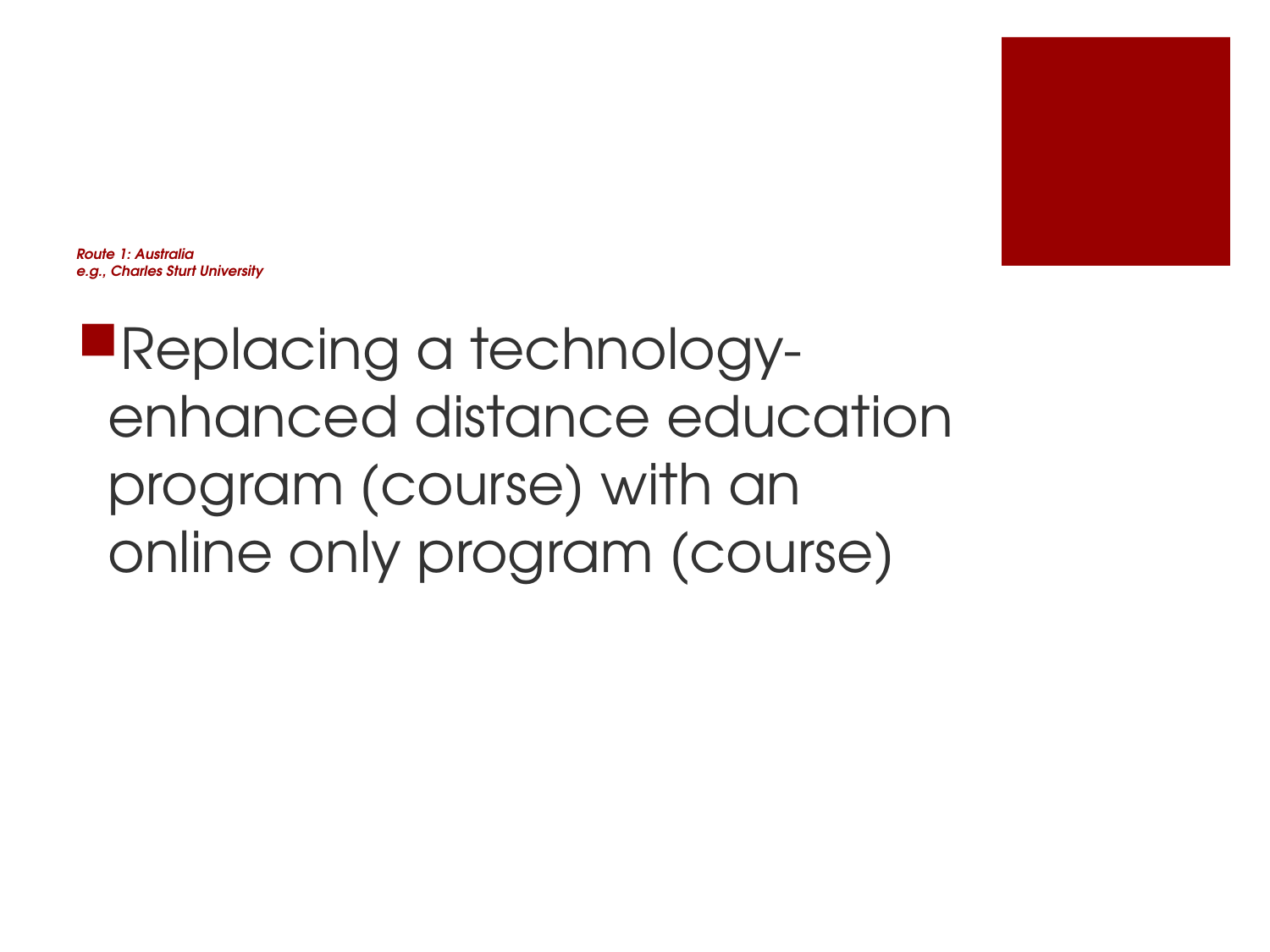

# Route 1: Australia e.g., Charles Sturt University
Replacing a technology-enhanced distance education program (course) with an online only program (course)